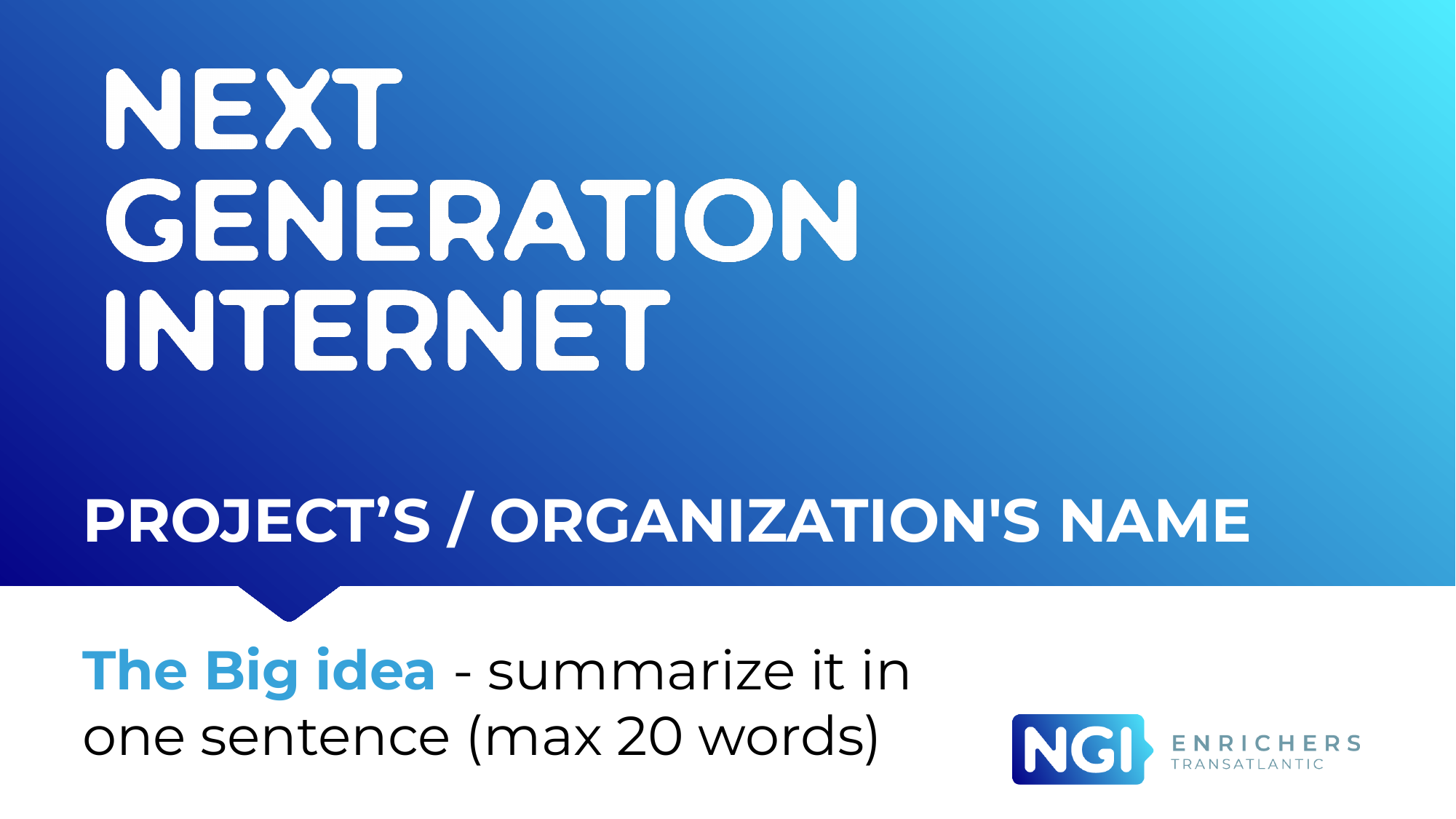

# Project’s / Organization's Name
The Big idea - summarize it in one sentence (max 20 words)